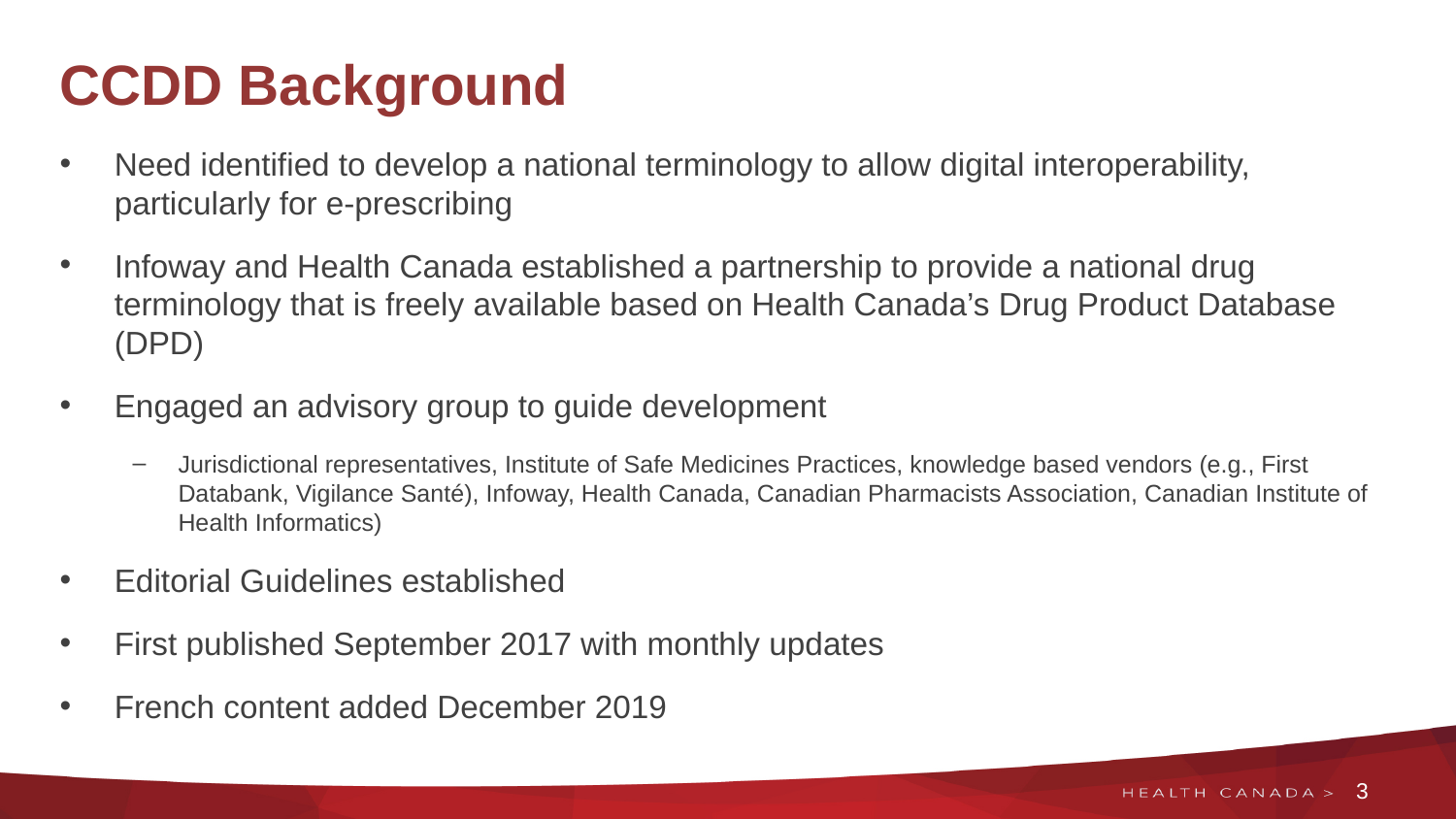

# CCDD Background
Need identified to develop a national terminology to allow digital interoperability, particularly for e-prescribing
Infoway and Health Canada established a partnership to provide a national drug terminology that is freely available based on Health Canada’s Drug Product Database (DPD)
Engaged an advisory group to guide development
Jurisdictional representatives, Institute of Safe Medicines Practices, knowledge based vendors (e.g., First Databank, Vigilance Santé), Infoway, Health Canada, Canadian Pharmacists Association, Canadian Institute of Health Informatics)
Editorial Guidelines established
First published September 2017 with monthly updates
French content added December 2019

3